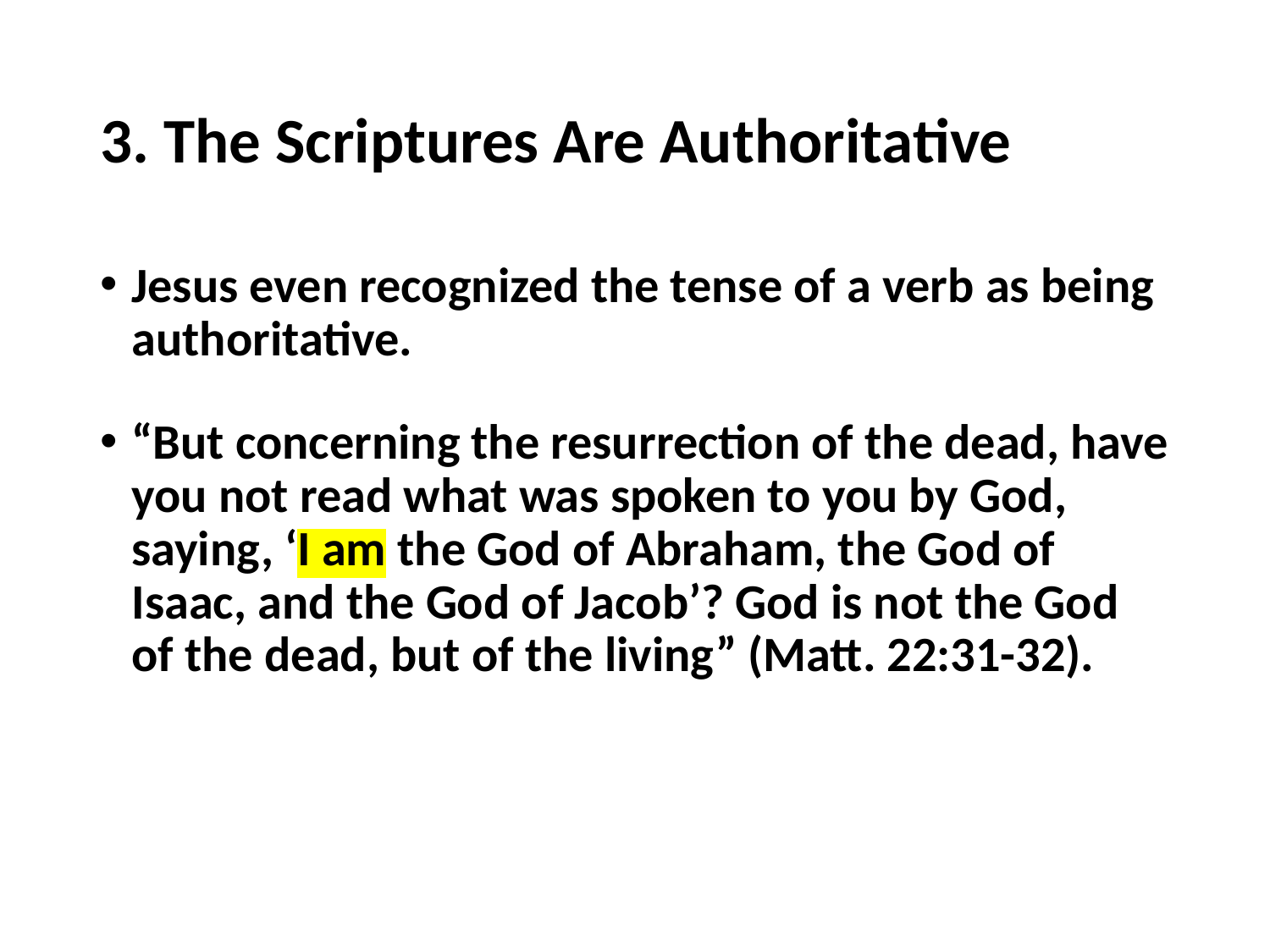

# 3. The Scriptures Are Authoritative
Jesus even recognized the tense of a verb as being authoritative.

“But concerning the resurrection of the dead, have you not read what was spoken to you by God, saying, ‘I am the God of Abraham, the God of Isaac, and the God of Jacob’? God is not the God of the dead, but of the living” (Matt. 22:31-32).